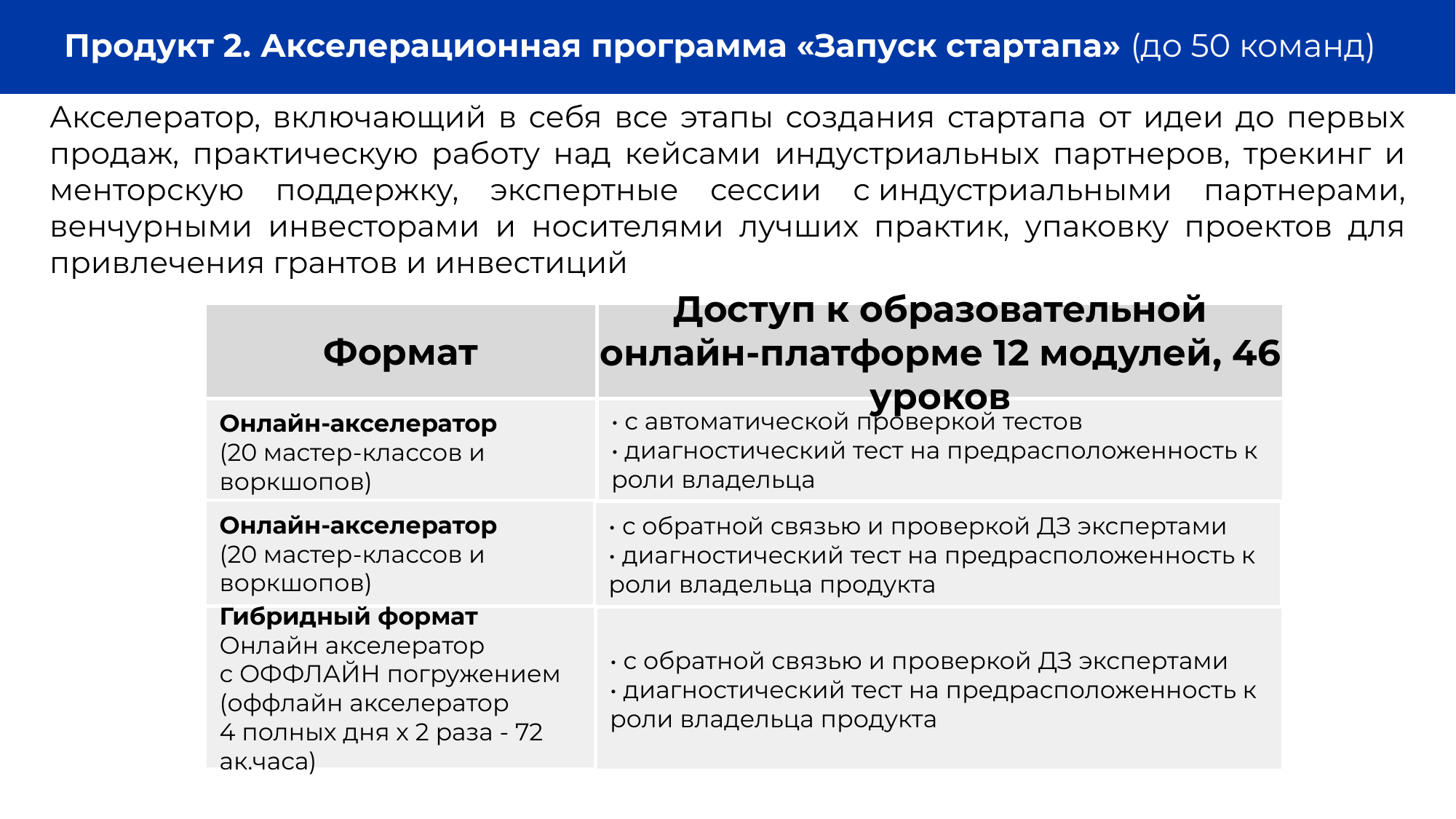

Продукт 2. Акселерационная программа «Запуск стартапа» (до 50 команд)
Акселератор, включающий в себя все этапы создания стартапа от идеи до первых продаж, практическую работу над кейсами индустриальных партнеров, трекинг и менторскую поддержку, экспертные сессии с индустриальными партнерами, венчурными инвесторами и носителями лучших практик, упаковку проектов для привлечения грантов и инвестиций
Формат
Доступ к образовательной онлайн-платформе 12 модулей, 46 уроков
• с автоматической проверкой тестов
• диагностический тест на предрасположенность к роли владельца
Онлайн-акселератор (20 мастер-классов и воркшопов)
Онлайн-акселератор (20 мастер-классов и воркшопов)
• с обратной связью и проверкой ДЗ экспертами
• диагностический тест на предрасположенность к роли владельца продукта
Гибридный формат
Онлайн акселератор с ОФФЛАЙН погружением (оффлайн акселератор 4 полных дня х 2 раза - 72 ак.часа)
• с обратной связью и проверкой ДЗ экспертами
• диагностический тест на предрасположенность к роли владельца продукта